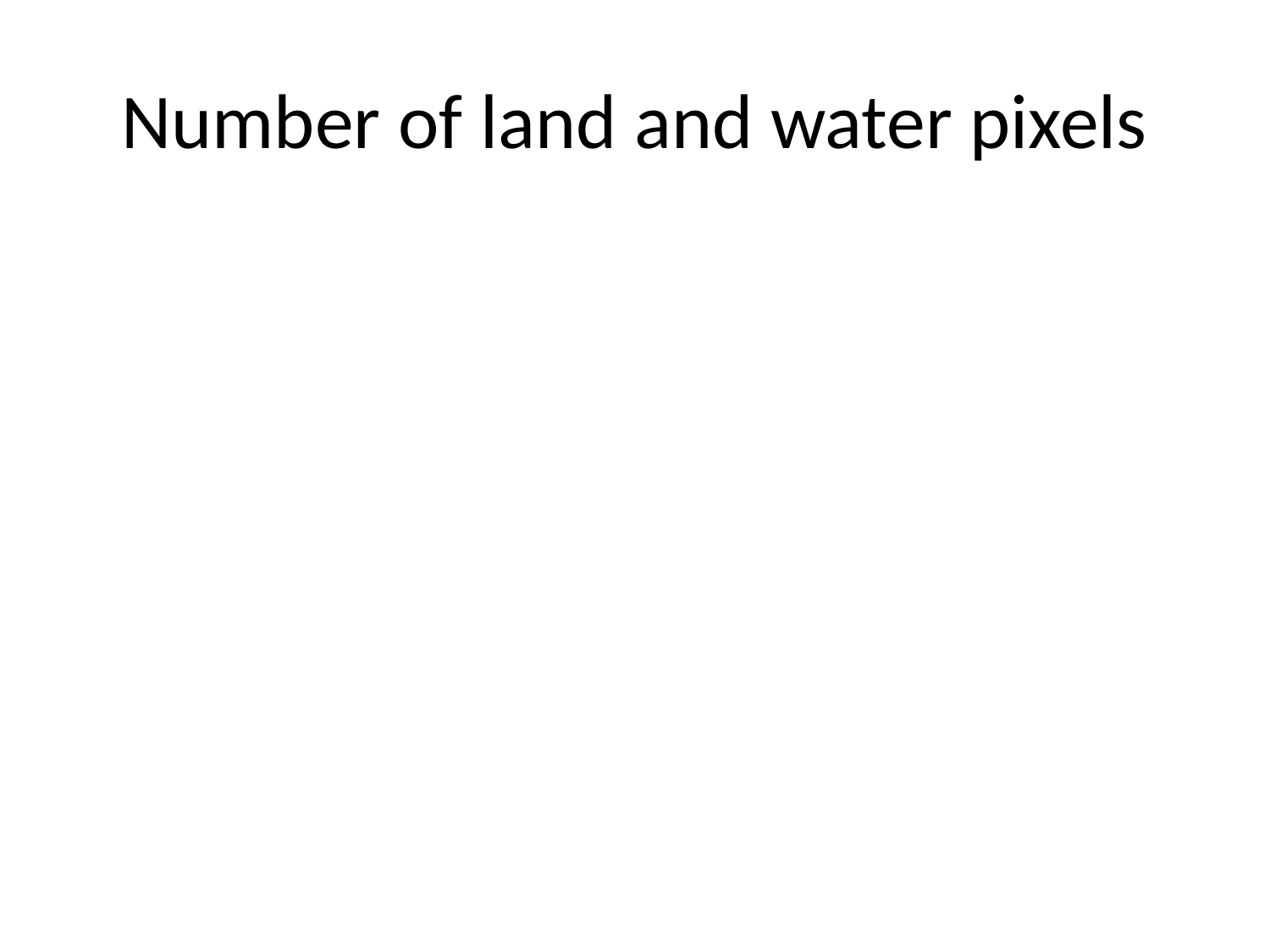

# Number of land and water pixels